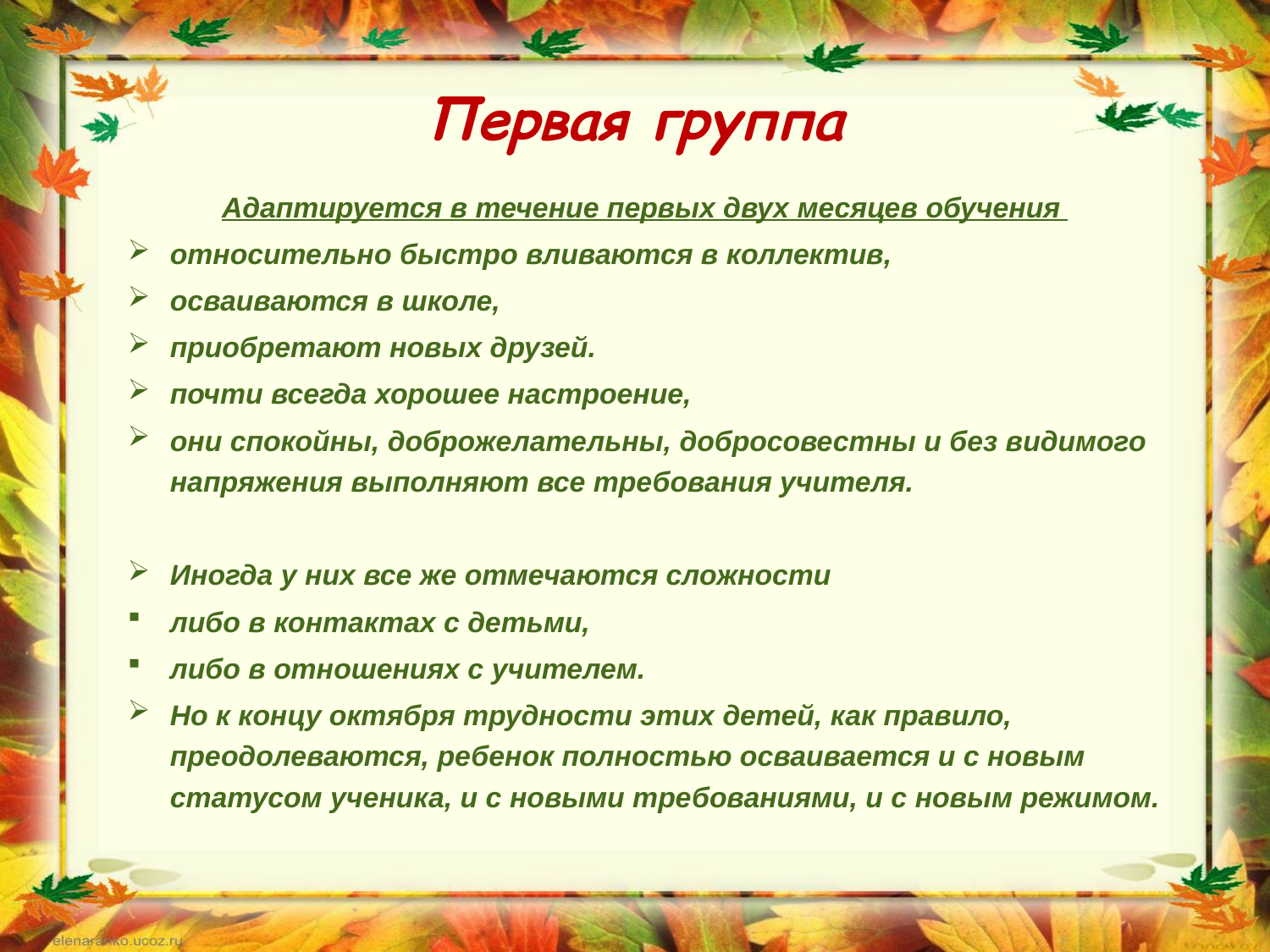

# Первая группа
Адаптируется в течение первых двух месяцев обучения
относительно быстро вливаются в коллектив,
осваиваются в школе,
приобретают новых друзей.
почти всегда хорошее настроение,
они спокойны, доброжелательны, добросовестны и без видимого напряжения выполняют все требования учителя.

Иногда у них все же отмечаются сложности
	либо в контактах с детьми,
	либо в отношениях с учителем.
Но к концу октября трудности этих детей, как правило, преодолеваются, ребенок полностью осваивается и с новым статусом ученика, и с новыми требованиями, и с новым режимом.